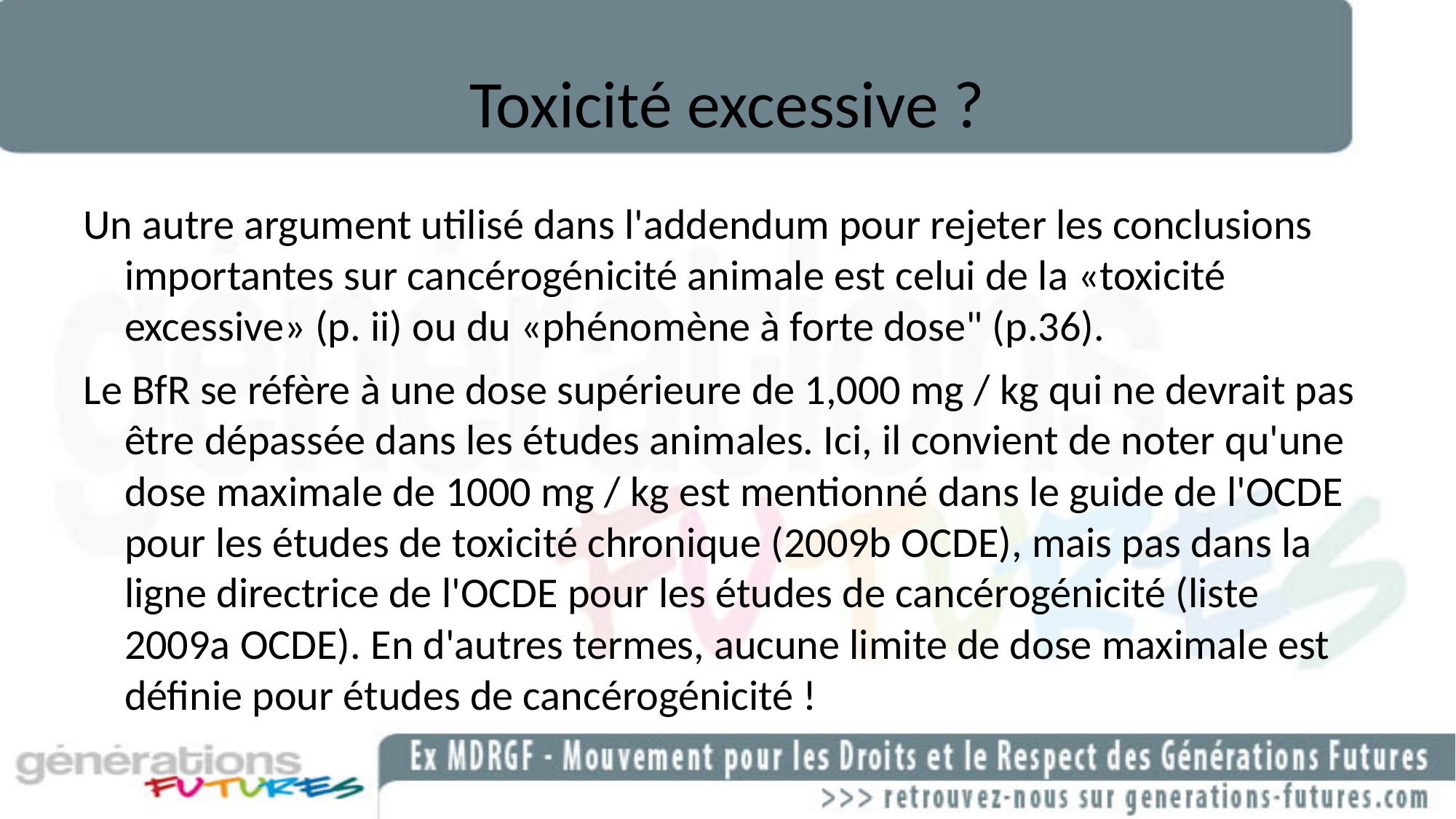

# Toxicité excessive ?
Un autre argument utilisé dans l'addendum pour rejeter les conclusions importantes sur cancérogénicité animale est celui de la «toxicité excessive» (p. ii) ou du «phénomène à forte dose" (p.36).
Le BfR se réfère à une dose supérieure de 1,000 mg / kg qui ne devrait pas être dépassée dans les études animales. Ici, il convient de noter qu'une dose maximale de 1000 mg / kg est mentionné dans le guide de l'OCDE pour les études de toxicité chronique (2009b OCDE), mais pas dans la ligne directrice de l'OCDE pour les études de cancérogénicité (liste 2009a OCDE). En d'autres termes, aucune limite de dose maximale est définie pour études de cancérogénicité !